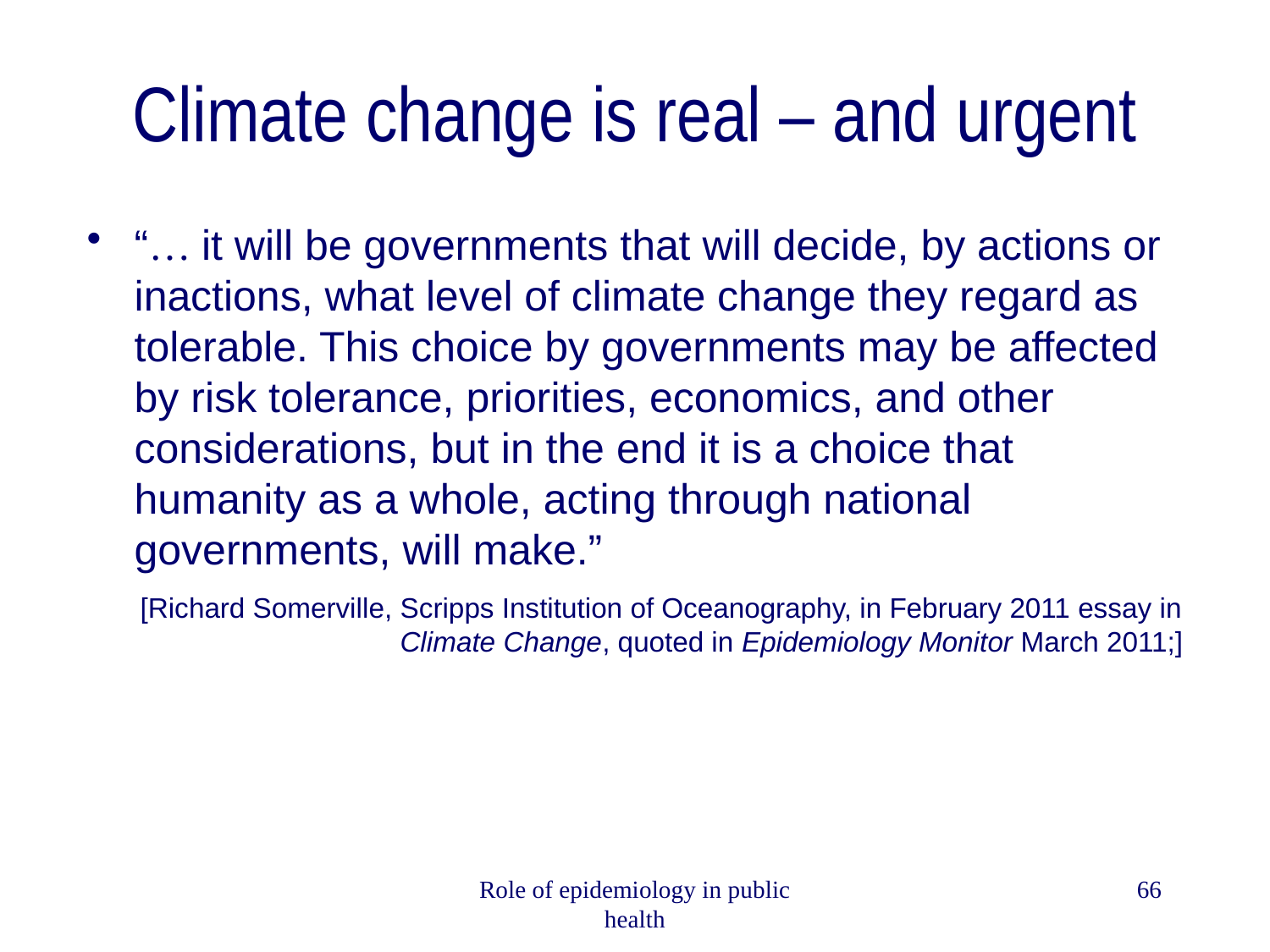

# Climate change is real – and urgent
“… it will be governments that will decide, by actions or inactions, what level of climate change they regard as tolerable. This choice by governments may be affected by risk tolerance, priorities, economics, and other considerations, but in the end it is a choice that humanity as a whole, acting through national governments, will make.”
[Richard Somerville, Scripps Institution of Oceanography, in February 2011 essay in Climate Change, quoted in Epidemiology Monitor March 2011;]
Role of epidemiology in public health
66